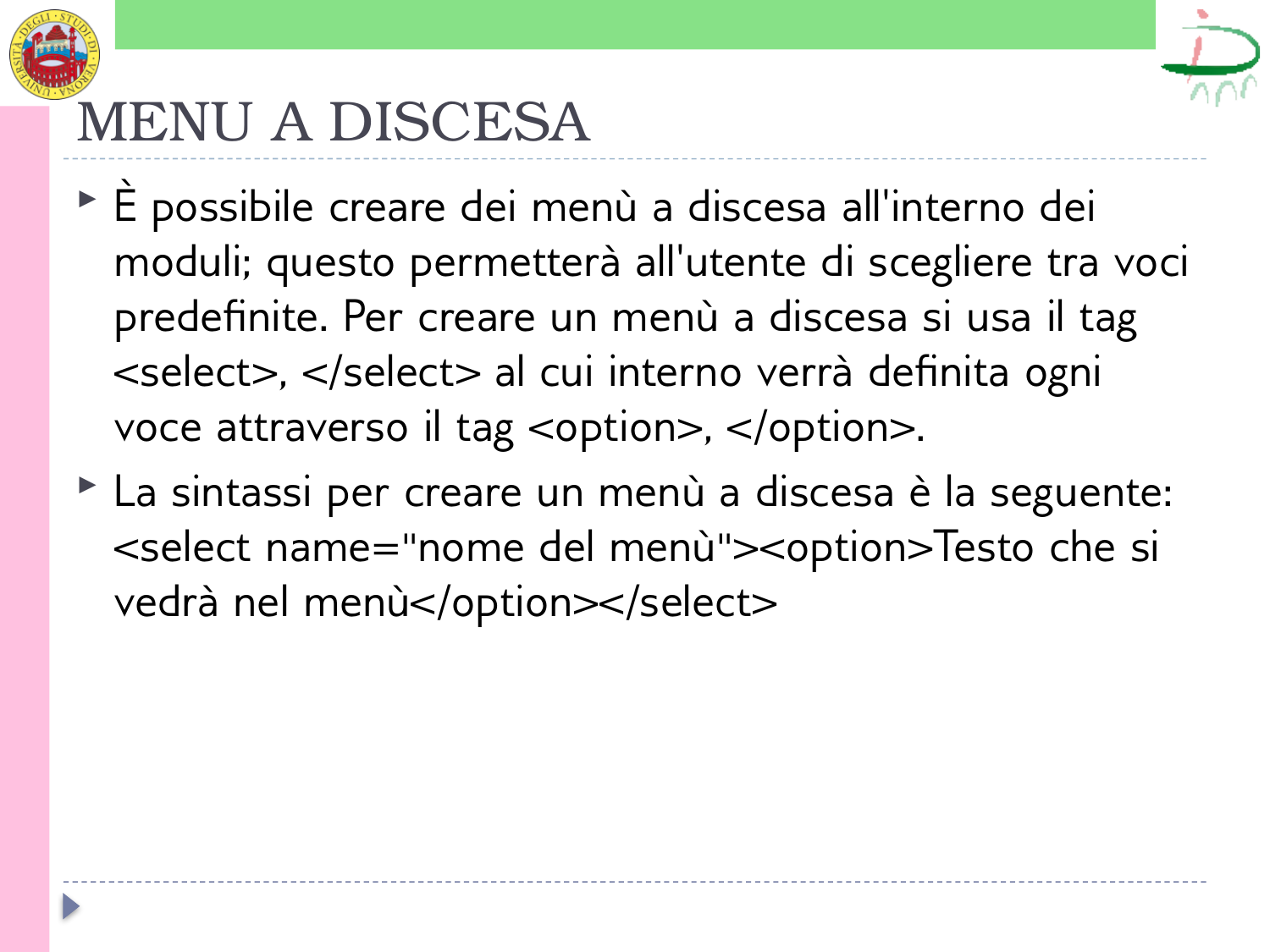

# MENU A DISCESA
È possibile creare dei menù a discesa all'interno dei moduli; questo permetterà all'utente di scegliere tra voci predefinite. Per creare un menù a discesa si usa il tag <select>, </select> al cui interno verrà definita ogni voce attraverso il tag <option>, </option>.
La sintassi per creare un menù a discesa è la seguente: <select name="nome del menù"><option>Testo che si vedrà nel menù</option></select>